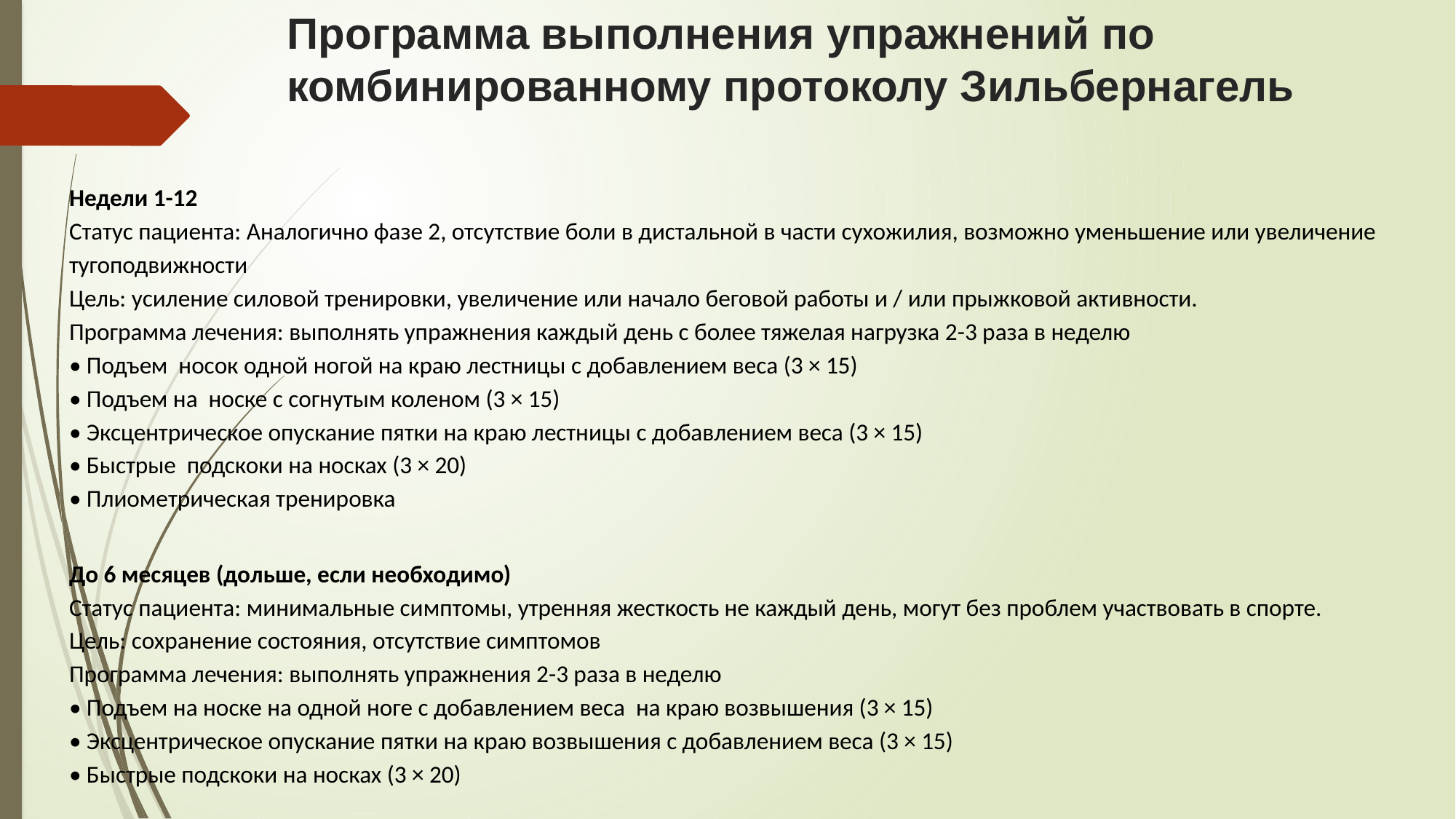

# Программа выполнения упражнений по комбинированному протоколу Зильбернагель
Недели 1-12
Статус пациента: Аналогично фазе 2, отсутствие боли в дистальной в части сухожилия, возможно уменьшение или увеличение тугоподвижности
Цель: усиление силовой тренировки, увеличение или начало беговой работы и / или прыжковой активности.
Программа лечения: выполнять упражнения каждый день с более тяжелая нагрузка 2-3 раза в неделю
• Подъем  носок одной ногой на краю лестницы с добавлением веса (3 × 15)
• Подъем на  носке с согнутым коленом (3 × 15)
• Эксцентрическое опускание пятки на краю лестницы с добавлением веса (3 × 15)
• Быстрые  подскоки на носках (3 × 20)
• Плиометрическая тренировка
До 6 месяцев (дольше, если необходимо)
Статус пациента: минимальные симптомы, утренняя жесткость не каждый день, могут без проблем участвовать в спорте.
Цель: сохранение состояния, отсутствие симптомов
Программа лечения: выполнять упражнения 2-3 раза в неделю
• Подъем на носке на одной ноге с добавлением веса  на краю возвышения (3 × 15)
• Эксцентрическое опускание пятки на краю возвышения с добавлением веса (3 × 15)
• Быстрые подскоки на носках (3 × 20)